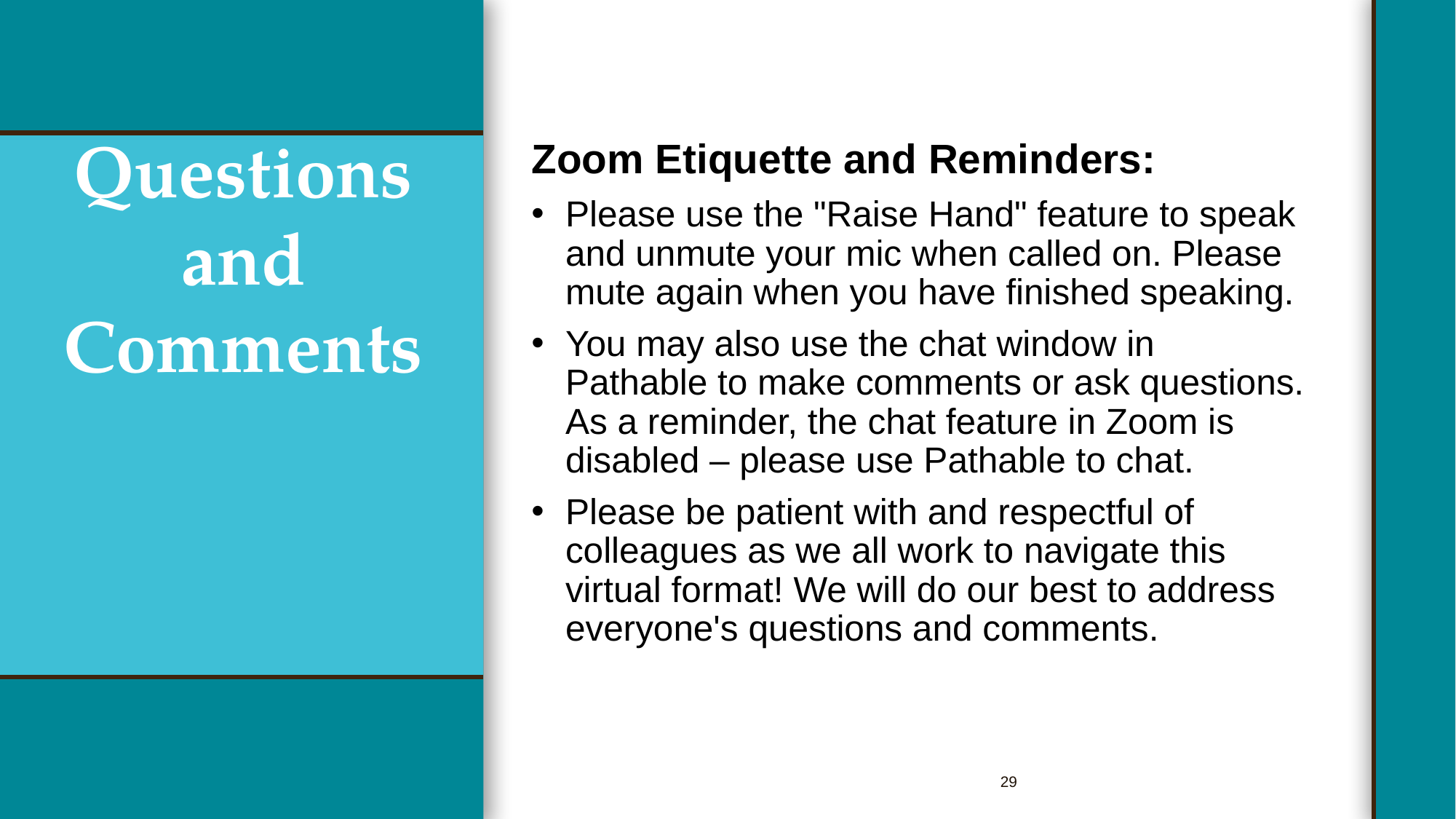

Zoom Etiquette and Reminders:
Please use the "Raise Hand" feature to speak and unmute your mic when called on. Please mute again when you have finished speaking.
You may also use the chat window in Pathable to make comments or ask questions. As a reminder, the chat feature in Zoom is disabled – please use Pathable to chat.
Please be patient with and respectful of colleagues as we all work to navigate this virtual format! We will do our best to address everyone's questions and comments.

# Questions and Comments

29